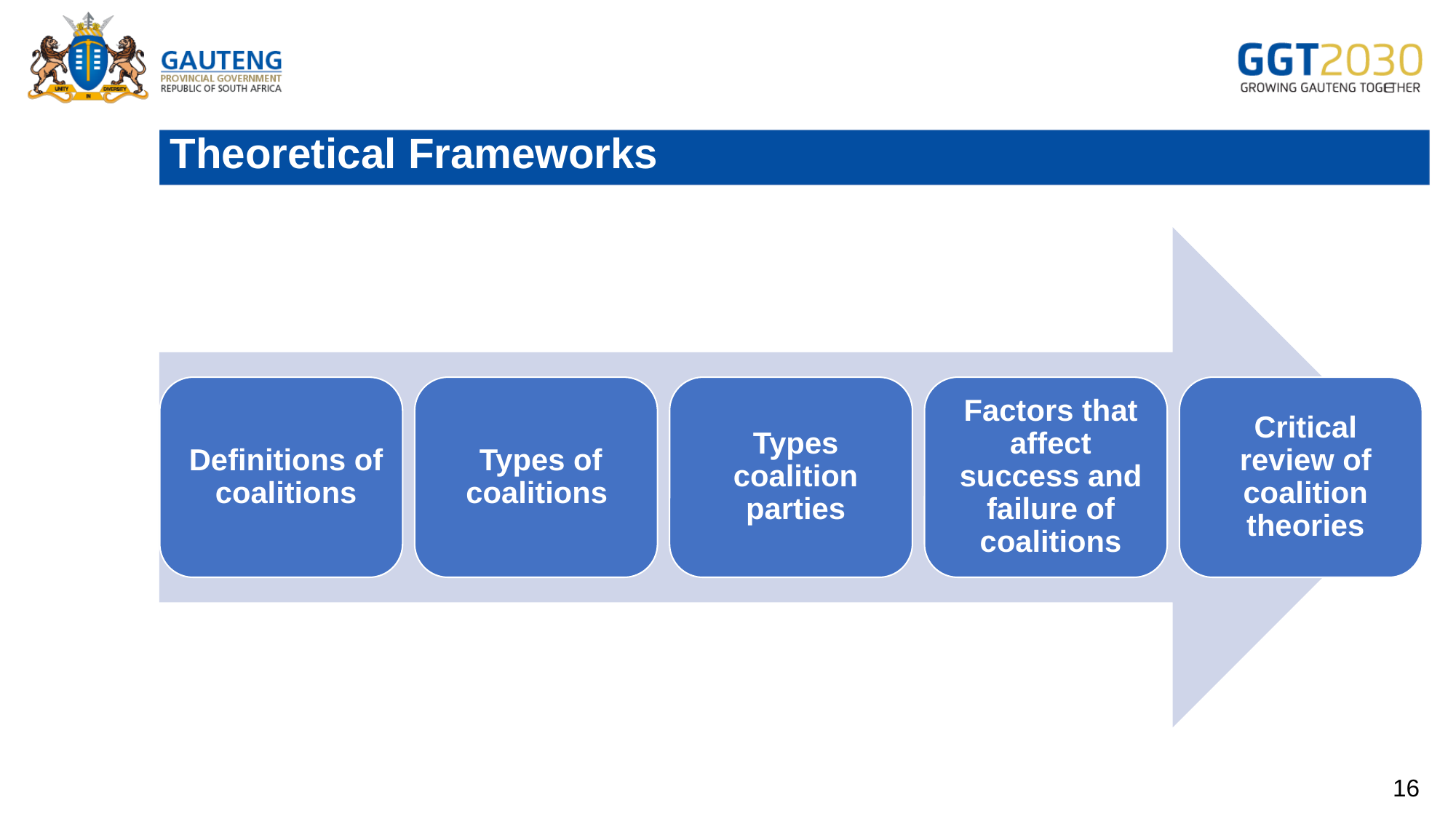

# Theoretical Frameworks
Definitions of coalitions
Types of coalitions
Types coalition parties
Factors that affect success and failure of coalitions
Critical review of coalition theories
16